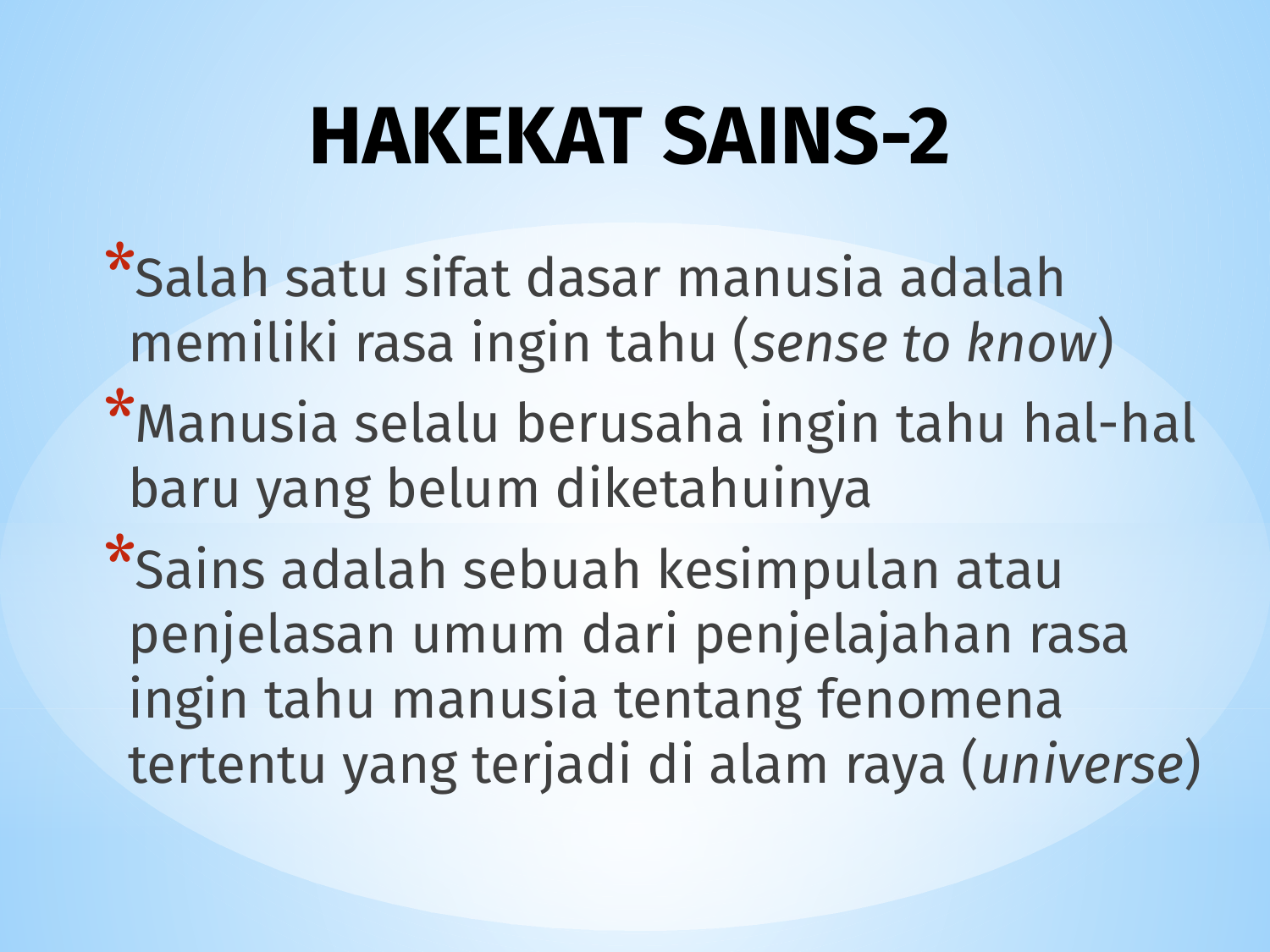

# HAKEKAT SAINS-2
Salah satu sifat dasar manusia adalah memiliki rasa ingin tahu (sense to know)
Manusia selalu berusaha ingin tahu hal-hal baru yang belum diketahuinya
Sains adalah sebuah kesimpulan atau penjelasan umum dari penjelajahan rasa ingin tahu manusia tentang fenomena tertentu yang terjadi di alam raya (universe)